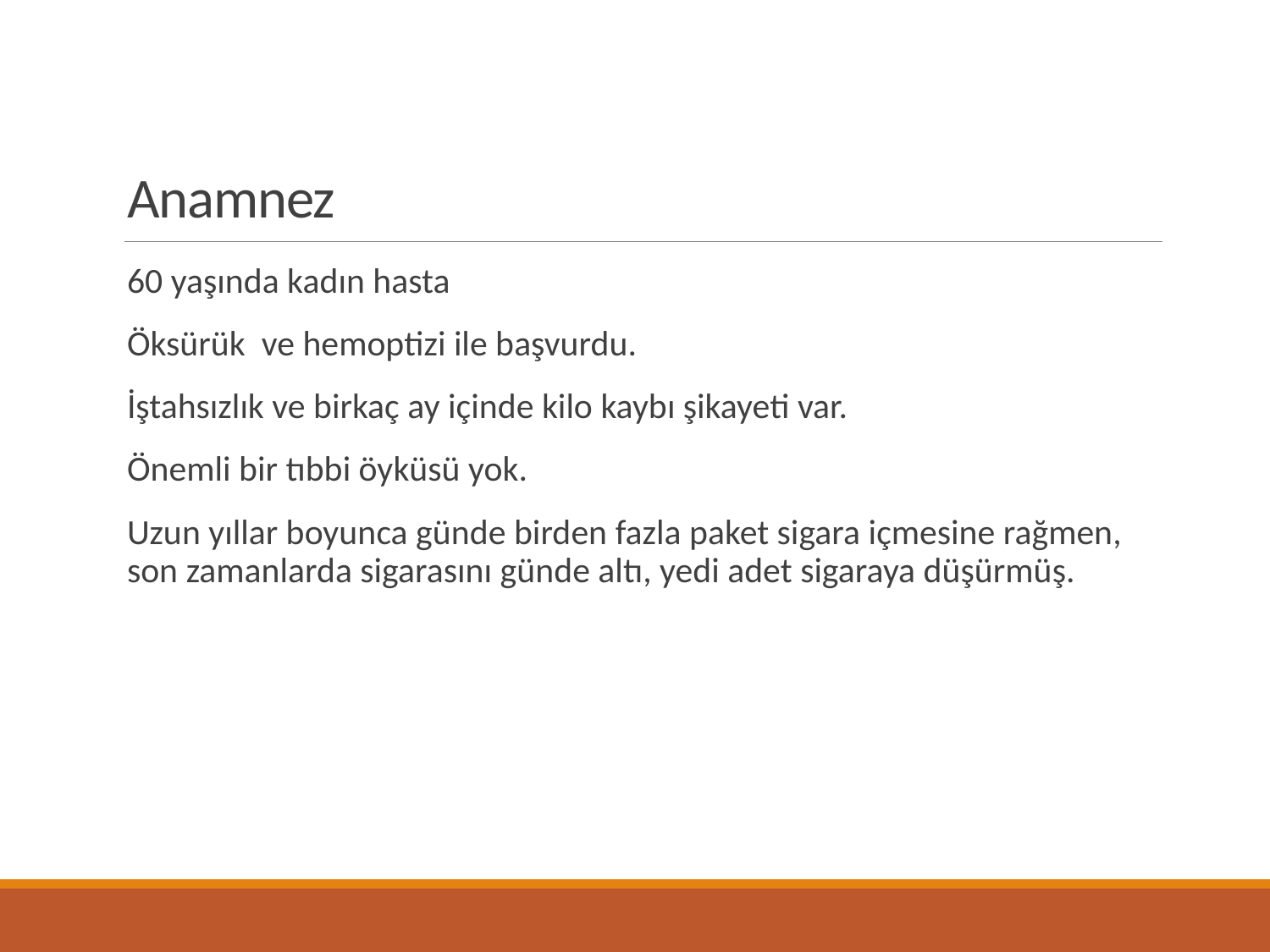

# Anamnez
60 yaşında kadın hasta
Öksürük  ve hemoptizi ile başvurdu.
İştahsızlık ve birkaç ay içinde kilo kaybı şikayeti var.
Önemli bir tıbbi öyküsü yok.
Uzun yıllar boyunca günde birden fazla paket sigara içmesine rağmen, son zamanlarda sigarasını günde altı, yedi adet sigaraya düşürmüş.